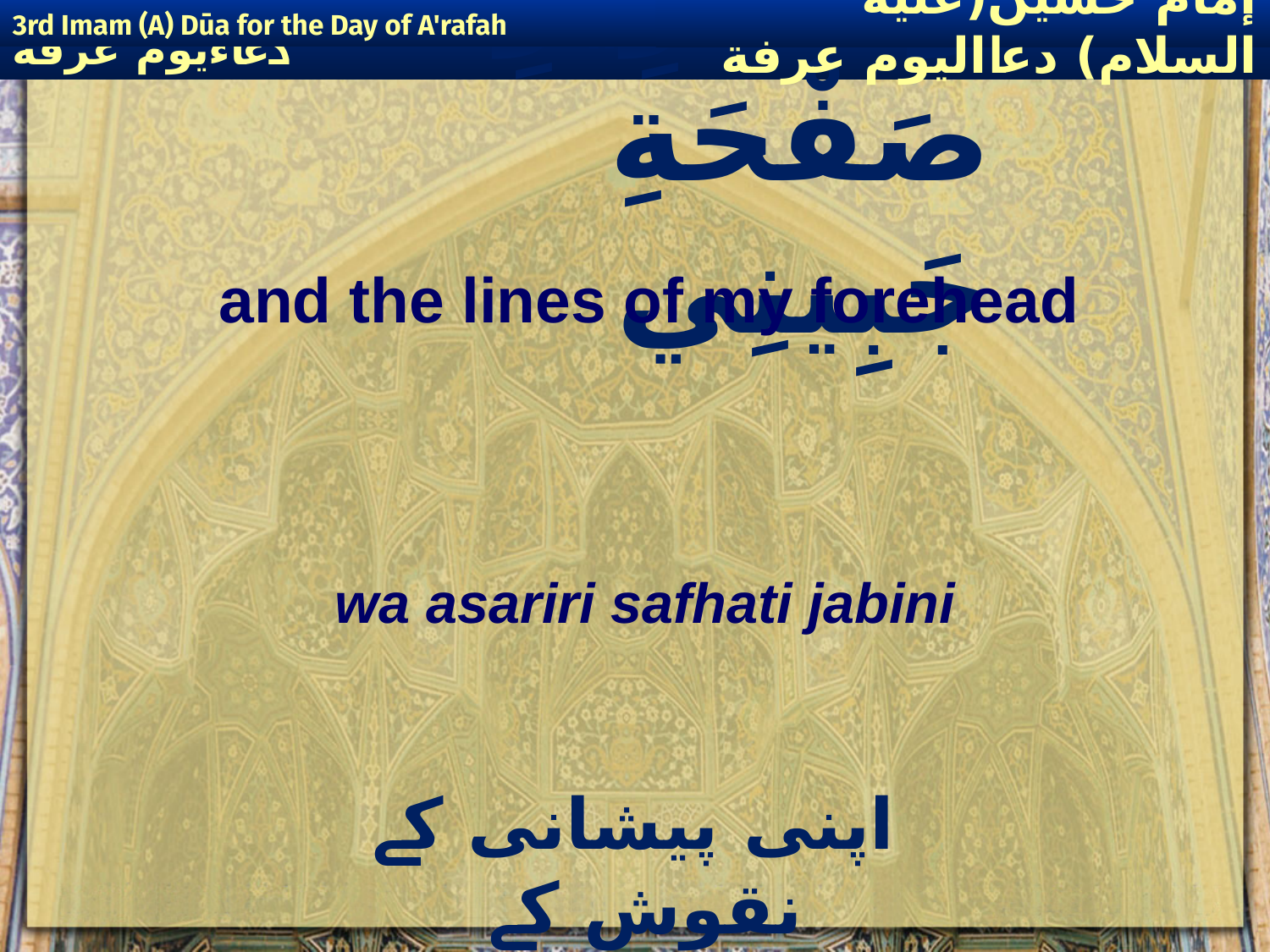

3rd Imam (A) Dūa for the Day of A'rafah
إمام حسين(عليه السلام) دعااليوم عرفة
# وَاسَارِيرِ صَفْحَةِ جَبِينِي
and the lines of my forehead
wa asariri safhati jabini
 اپنی پیشانی کے نقوش کے رازوں